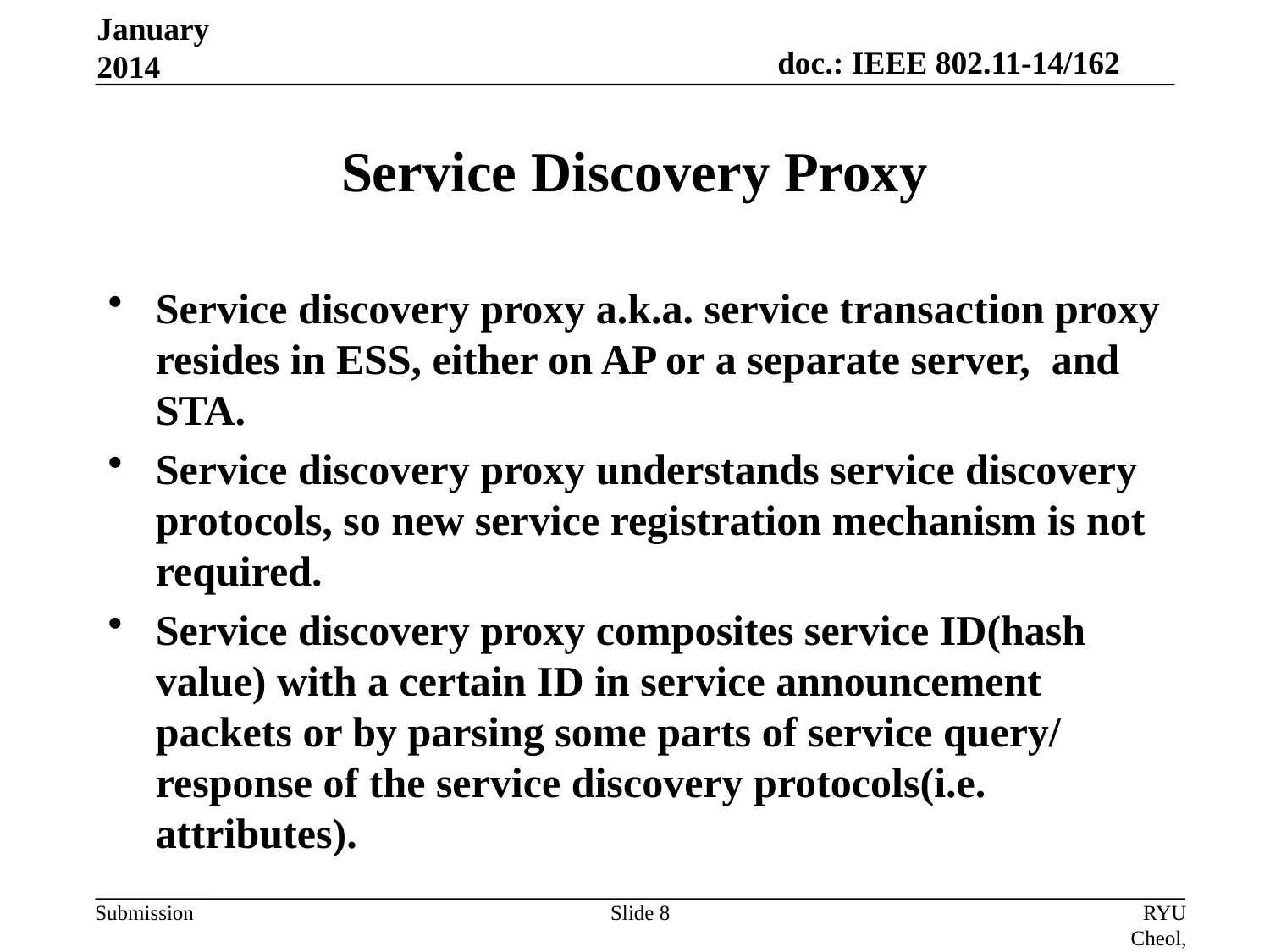

January 2014
# Service Discovery Proxy
Service discovery proxy a.k.a. service transaction proxy resides in ESS, either on AP or a separate server,  and STA.
Service discovery proxy understands service discovery protocols, so new service registration mechanism is not required.
Service discovery proxy composites service ID(hash value) with a certain ID in service announcement packets or by parsing some parts of service query/ response of the service discovery protocols(i.e. attributes).

Slide 8
RYU Cheol, ETRI